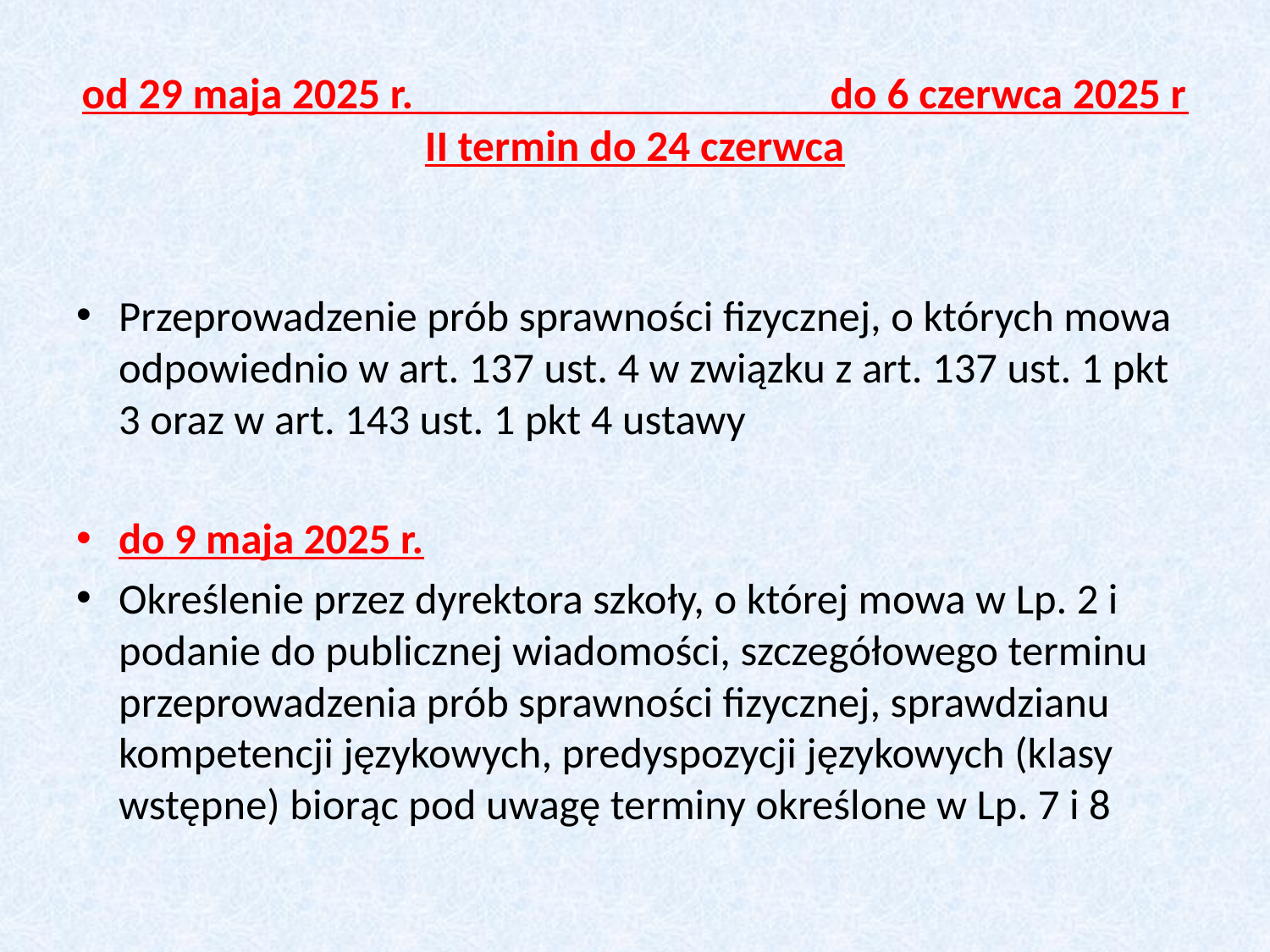

# od 29 maja 2025 r.                                          do 6 czerwca 2025 r II termin do 24 czerwca

Przeprowadzenie prób sprawności fizycznej, o których mowa odpowiednio w art. 137 ust. 4 w związku z art. 137 ust. 1 pkt 3 oraz w art. 143 ust. 1 pkt 4 ustawy

do 9 maja 2025 r.
Określenie przez dyrektora szkoły, o której mowa w Lp. 2 i podanie do publicznej wiadomości, szczegółowego terminu przeprowadzenia prób sprawności fizycznej, sprawdzianu kompetencji językowych, predyspozycji językowych (klasy wstępne) biorąc pod uwagę terminy określone w Lp. 7 i 8